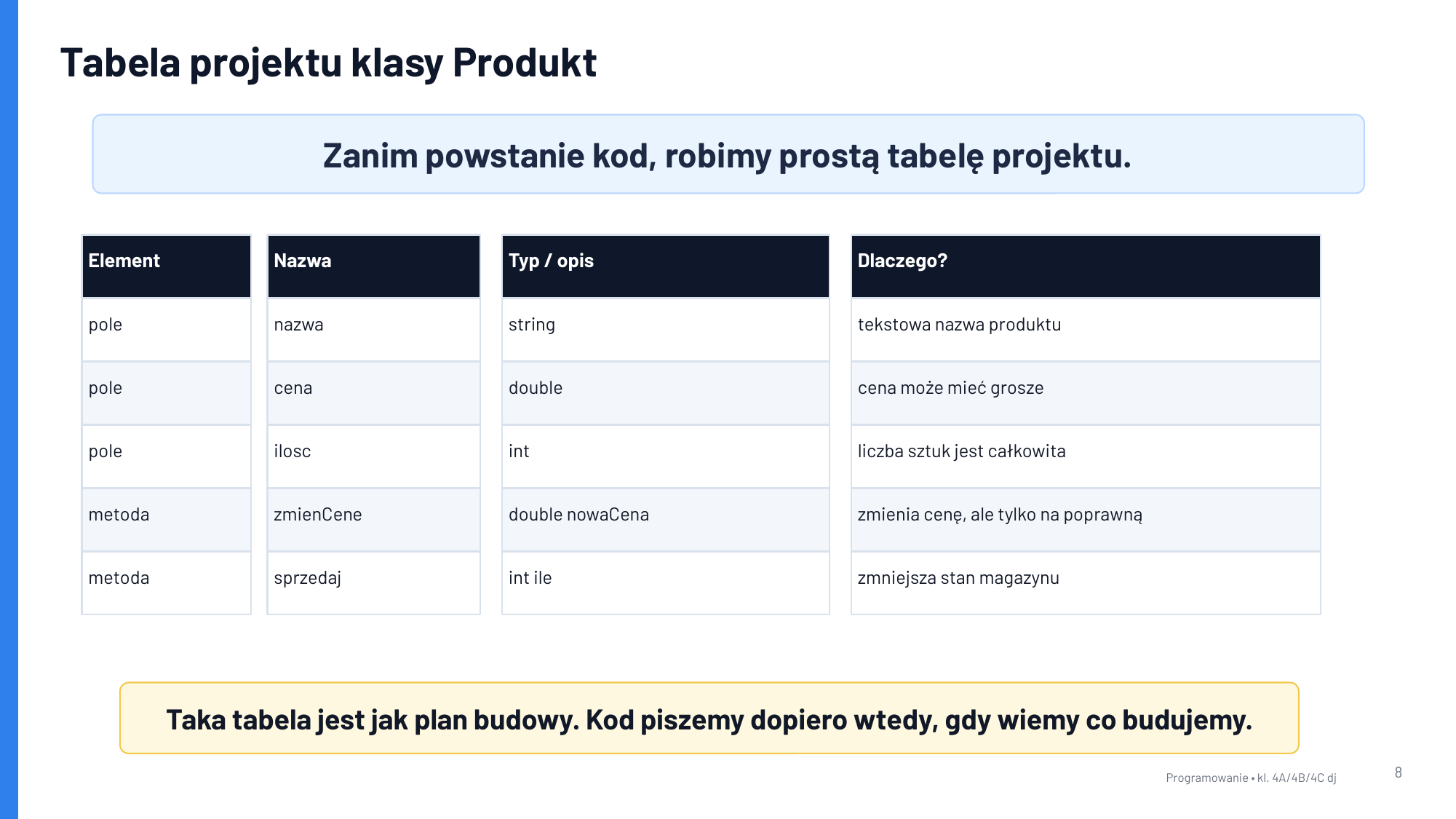

Tabela projektu klasy Produkt

Zanim powstanie kod, robimy prostą tabelę projektu.

Element
Nazwa
Typ / opis
Dlaczego?

pole
nazwa
string
tekstowa nazwa produktu

pole
cena
double
cena może mieć grosze

pole
ilosc
int
liczba sztuk jest całkowita

metoda
zmienCene
double nowaCena
zmienia cenę, ale tylko na poprawną

metoda
sprzedaj
int ile
zmniejsza stan magazynu

Taka tabela jest jak plan budowy. Kod piszemy dopiero wtedy, gdy wiemy co budujemy.
8
Programowanie • kl. 4A/4B/4C dj